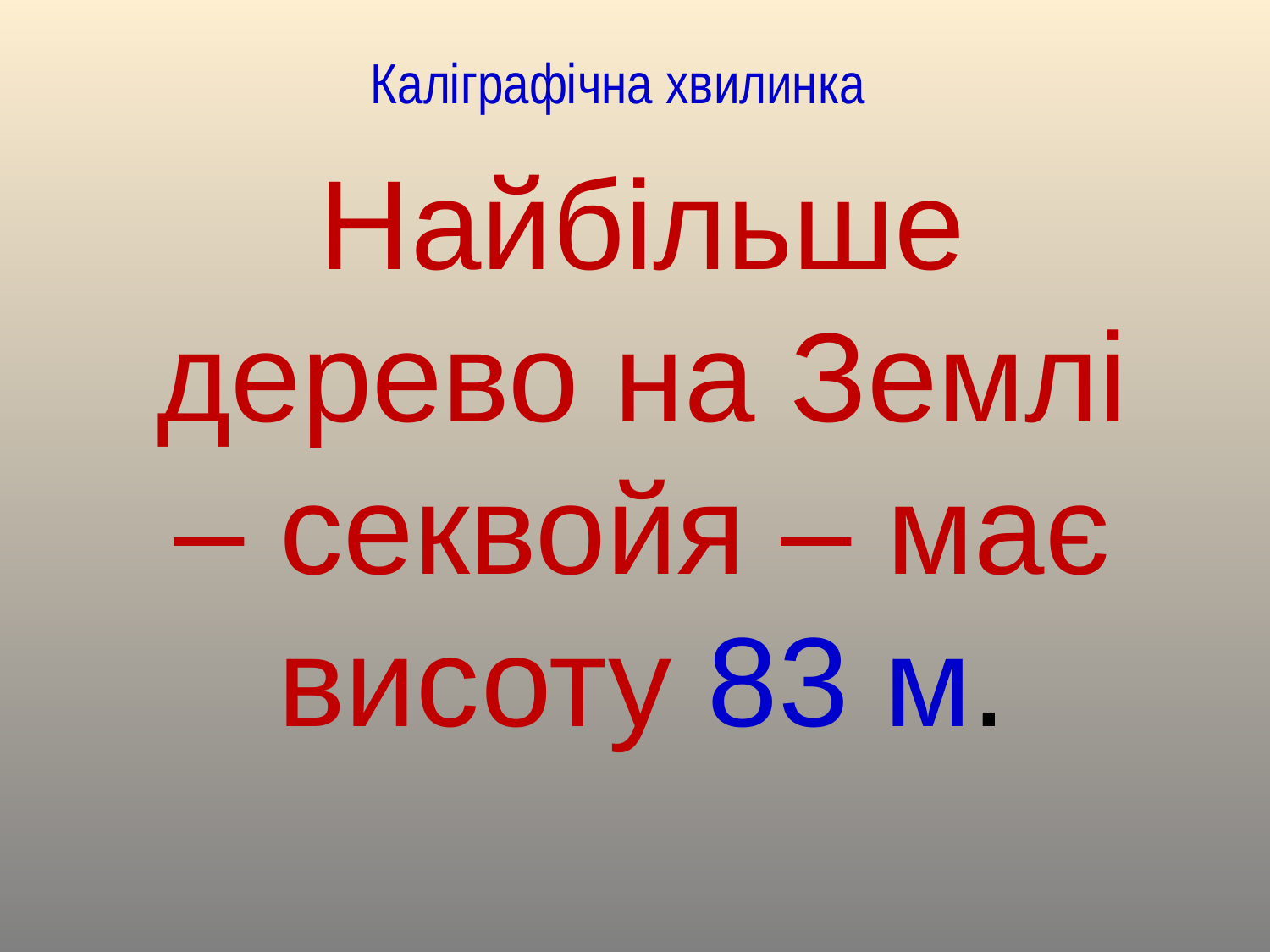

# Каліграфічна хвилинка
Найбільше дерево на Землі – секвойя – має висоту 83 м.